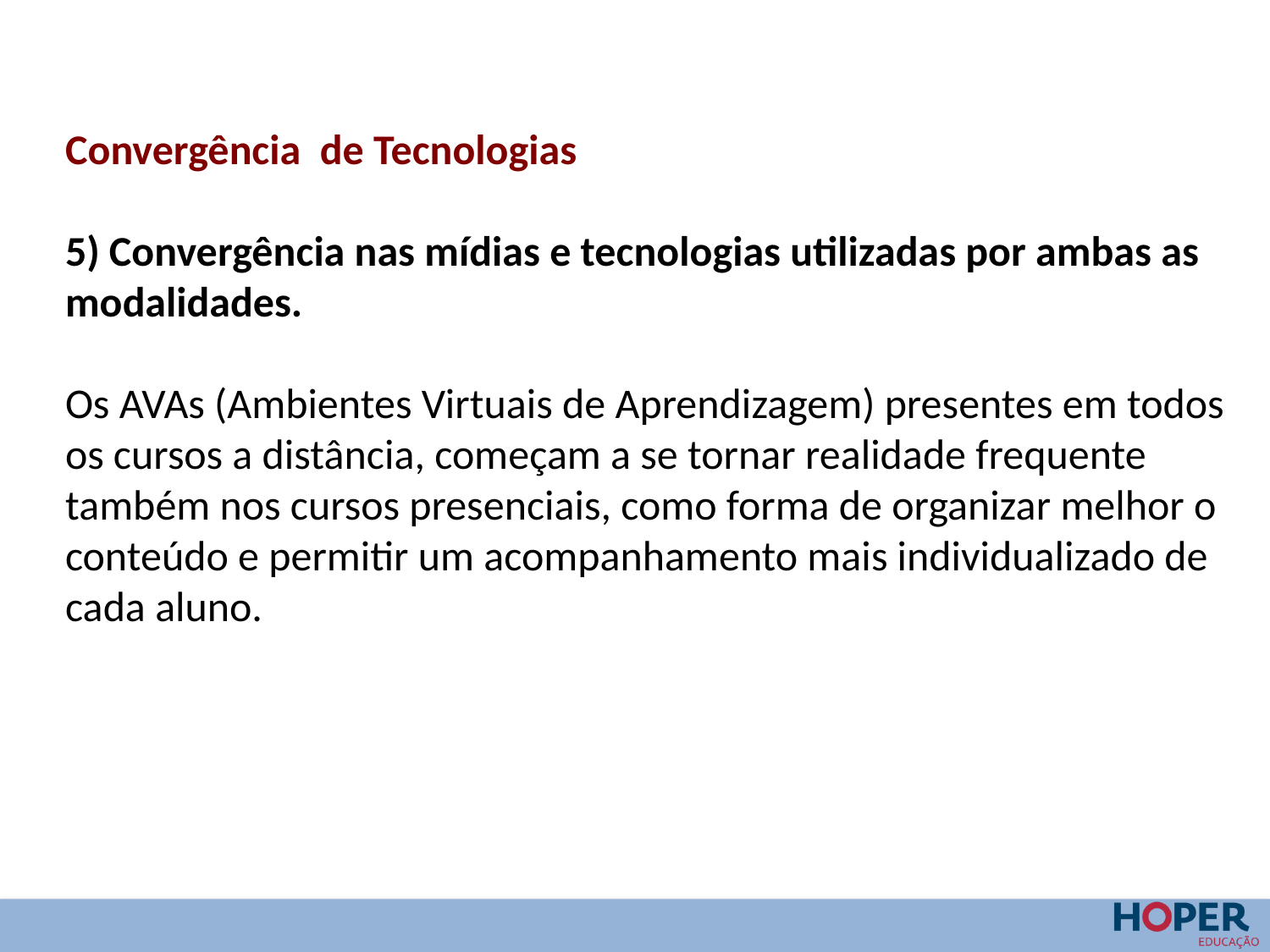

Convergência  de Tecnologias

5) Convergência nas mídias e tecnologias utilizadas por ambas as modalidades.

Os AVAs (Ambientes Virtuais de Aprendizagem) presentes em todos os cursos a distância, começam a se tornar realidade frequente também nos cursos presenciais, como forma de organizar melhor o conteúdo e permitir um acompanhamento mais individualizado de cada aluno.